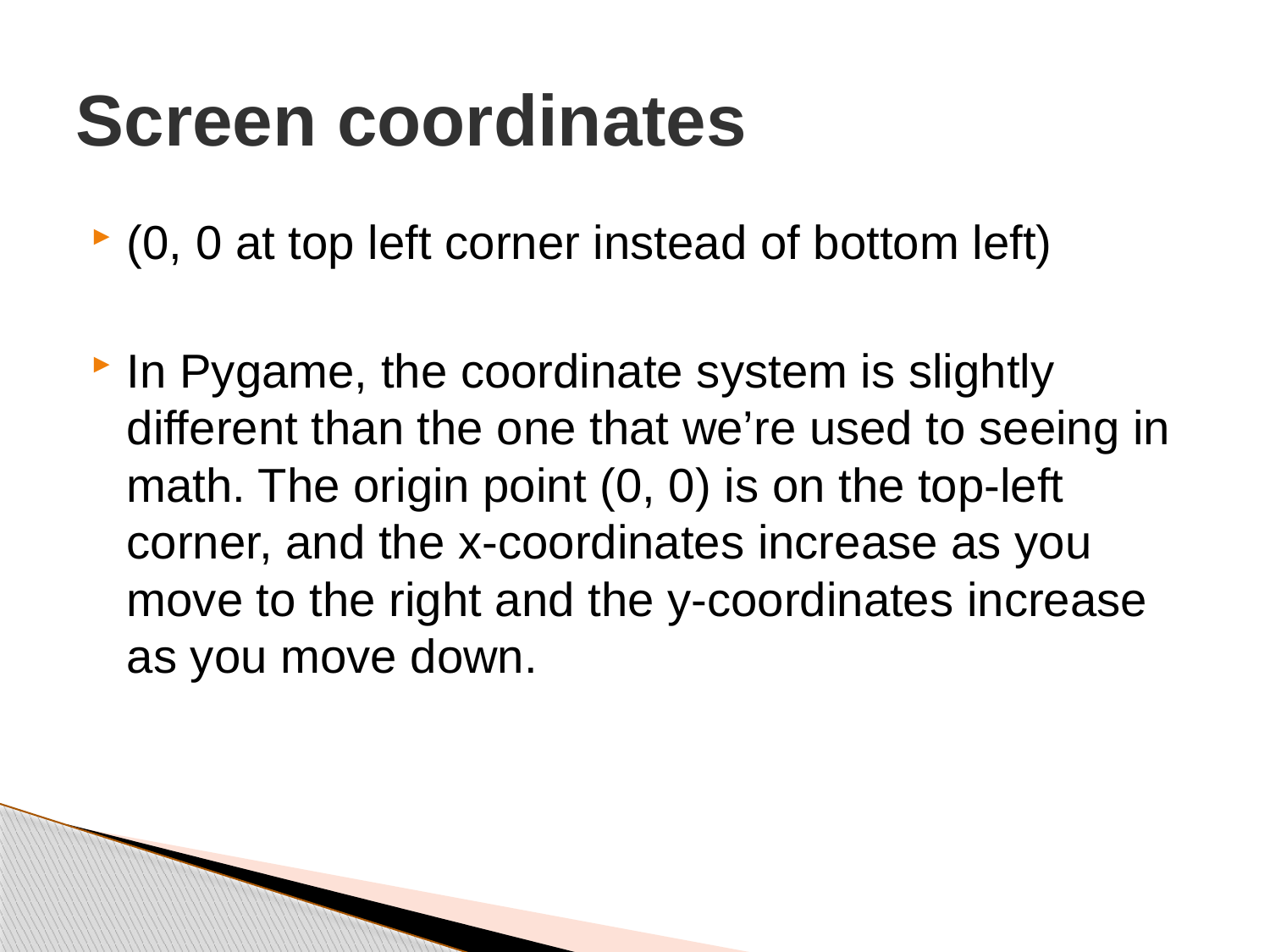

# Screen coordinates
(0, 0 at top left corner instead of bottom left)

In Pygame, the coordinate system is slightly different than the one that we’re used to seeing in math. The origin point (0, 0) is on the top-left corner, and the x-coordinates increase as you move to the right and the y-coordinates increase as you move down.